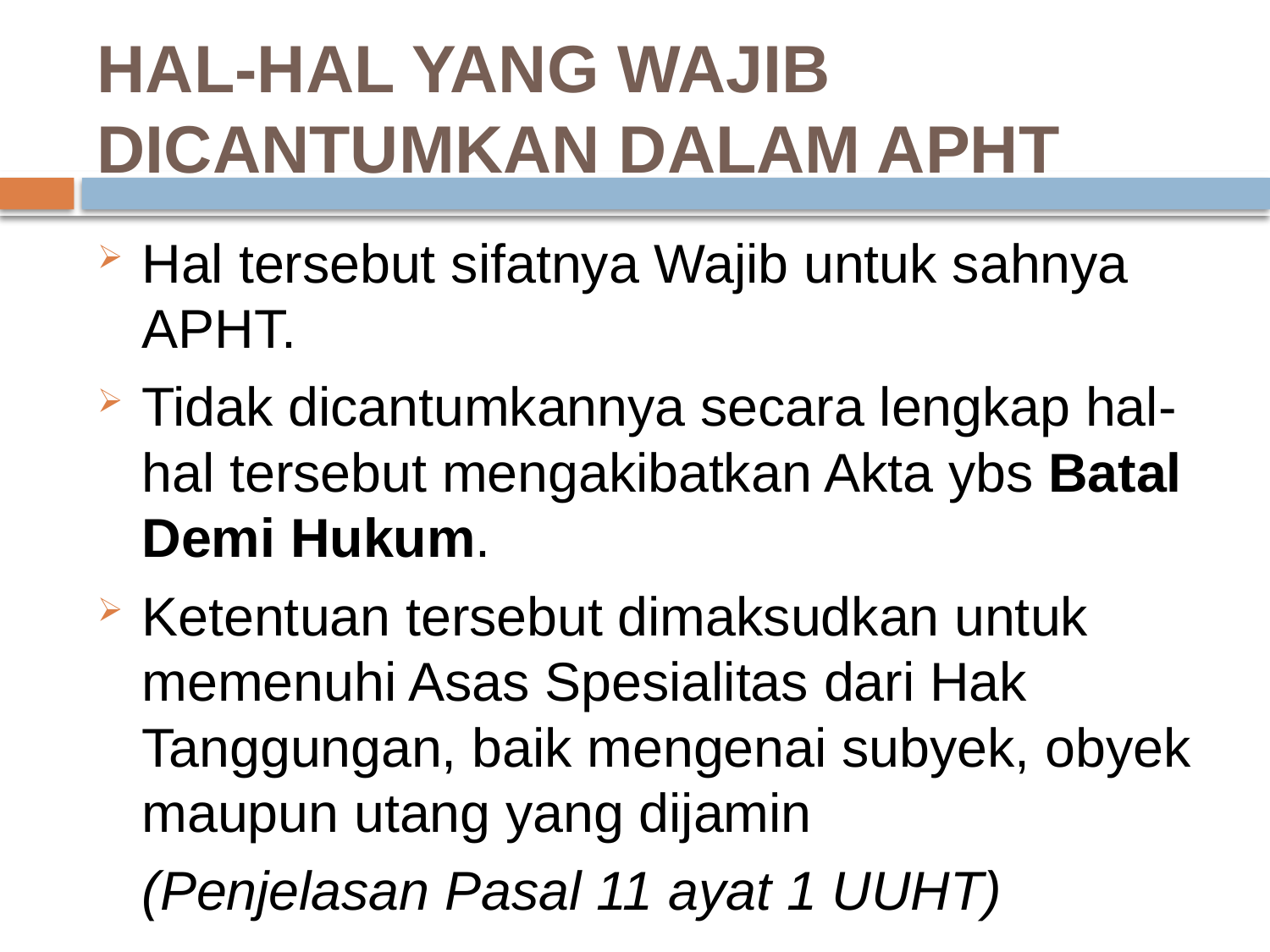

# HAL-HAL YANG WAJIB DICANTUMKAN DALAM APHT
Hal tersebut sifatnya Wajib untuk sahnya APHT.
Tidak dicantumkannya secara lengkap hal-hal tersebut mengakibatkan Akta ybs Batal Demi Hukum.
Ketentuan tersebut dimaksudkan untuk memenuhi Asas Spesialitas dari Hak Tanggungan, baik mengenai subyek, obyek maupun utang yang dijamin
	(Penjelasan Pasal 11 ayat 1 UUHT)